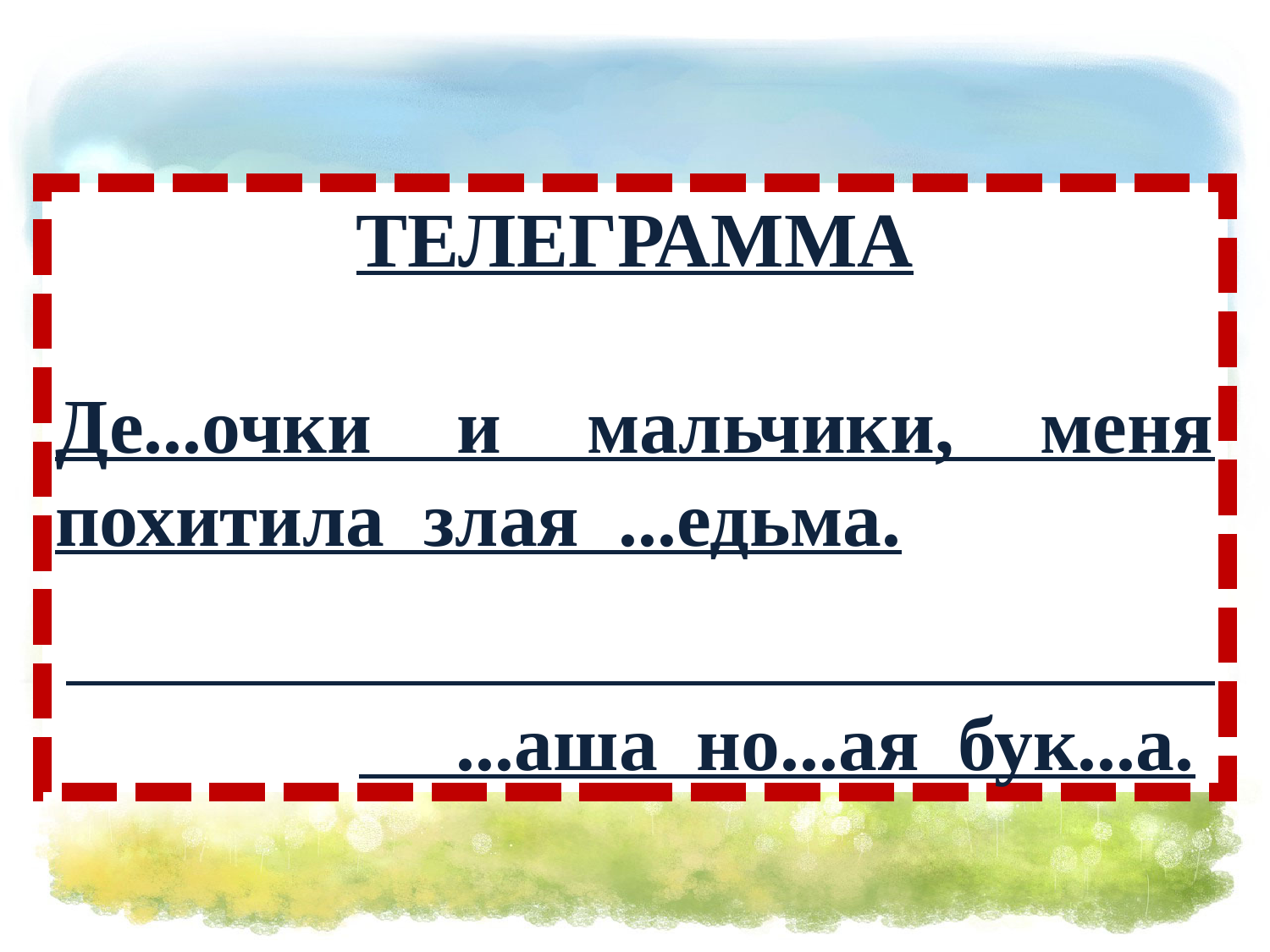

ТЕЛЕГРАММА

Де...очки и мальчики, меня похитила  злая  ...едьма.

                                                                 ...аша  но...ая  бук...а.
#